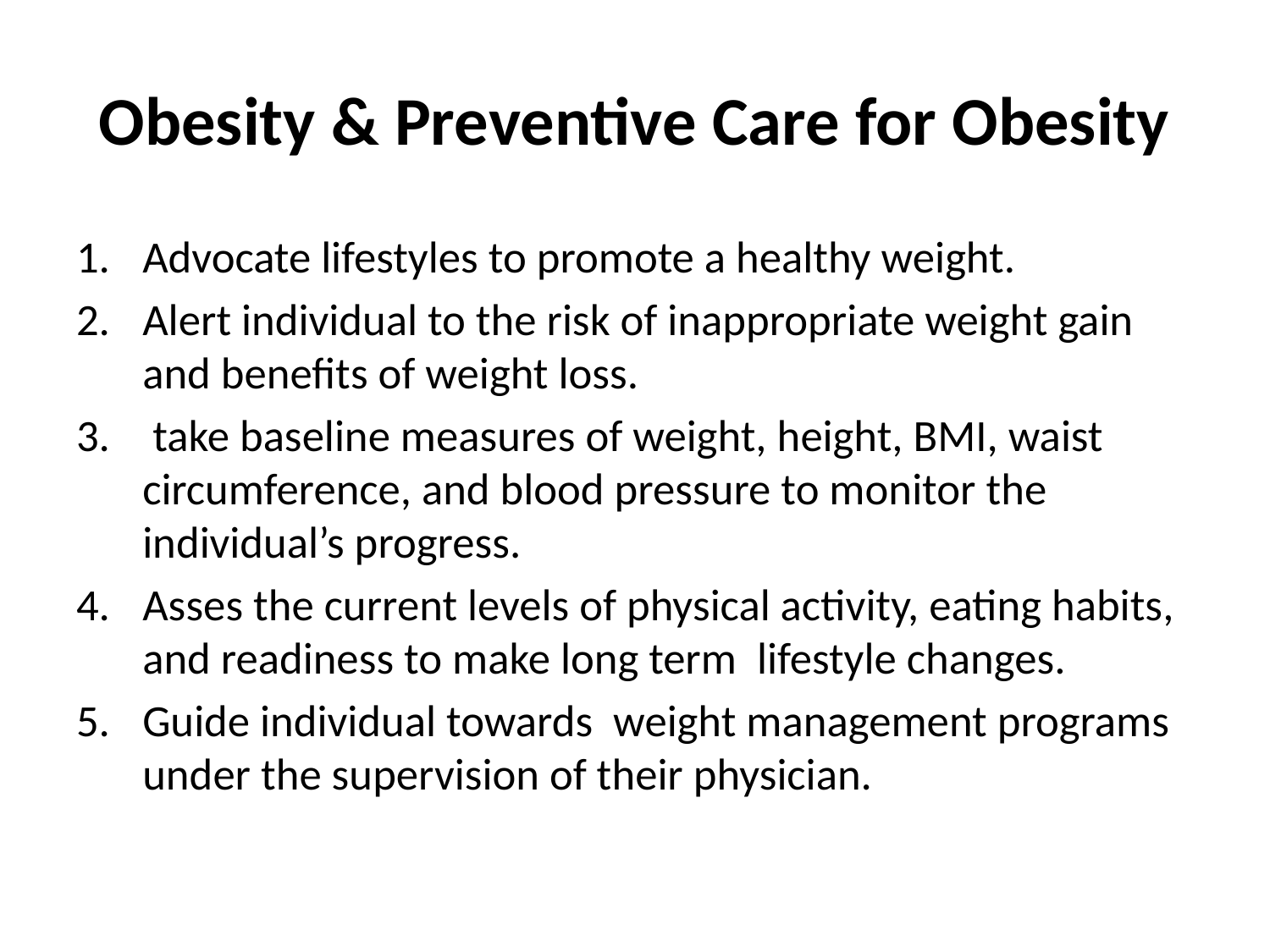

# Obesity & Preventive Care for Obesity
Advocate lifestyles to promote a healthy weight.
Alert individual to the risk of inappropriate weight gain and benefits of weight loss.
 take baseline measures of weight, height, BMI, waist circumference, and blood pressure to monitor the individual’s progress.
Asses the current levels of physical activity, eating habits, and readiness to make long term  lifestyle changes.
Guide individual towards  weight management programs under the supervision of their physician.